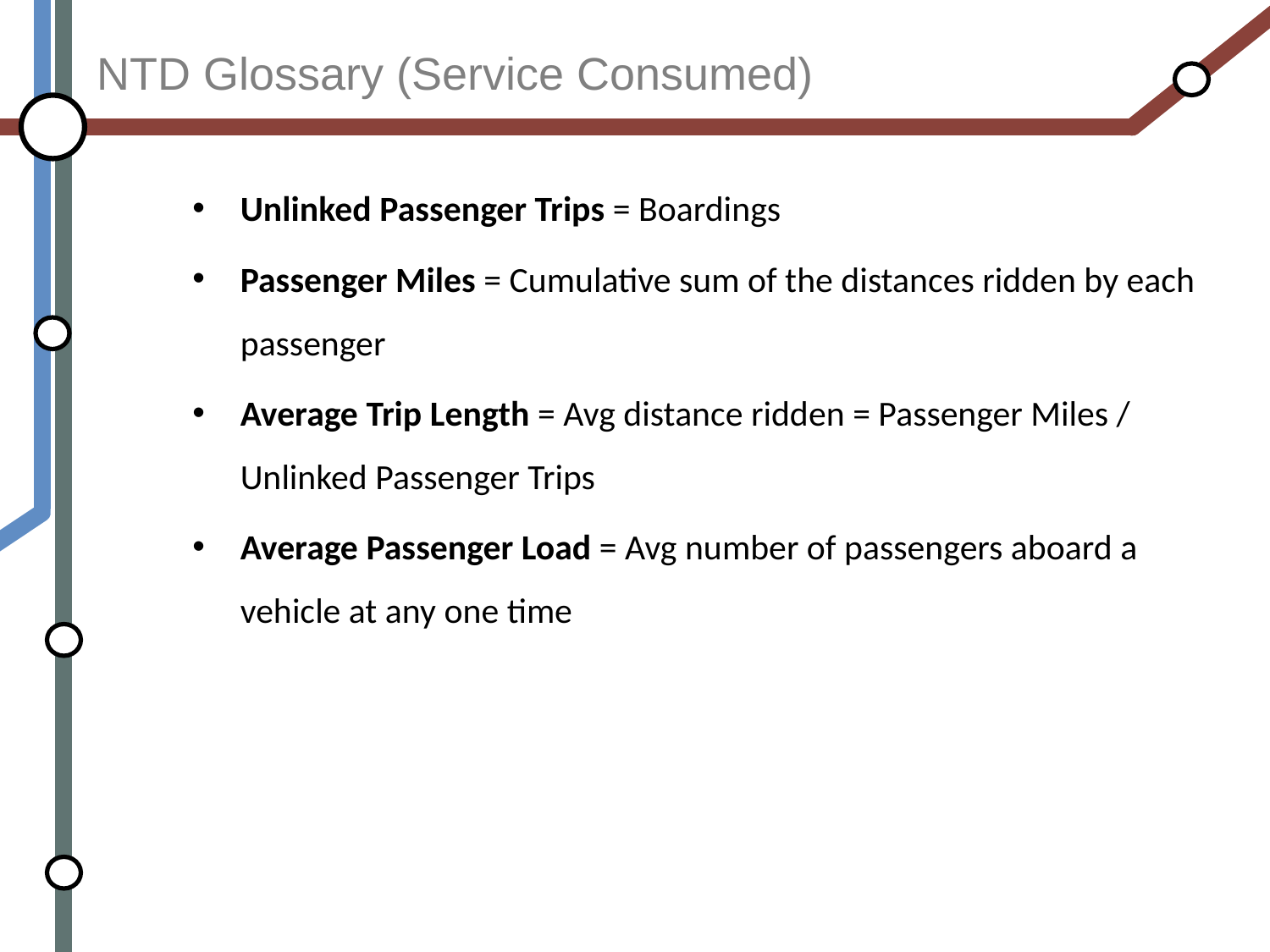

# NTD Glossary (Service Consumed)
Unlinked Passenger Trips = Boardings
Passenger Miles = Cumulative sum of the distances ridden by each passenger
Average Trip Length = Avg distance ridden = Passenger Miles / Unlinked Passenger Trips
Average Passenger Load = Avg number of passengers aboard a vehicle at any one time